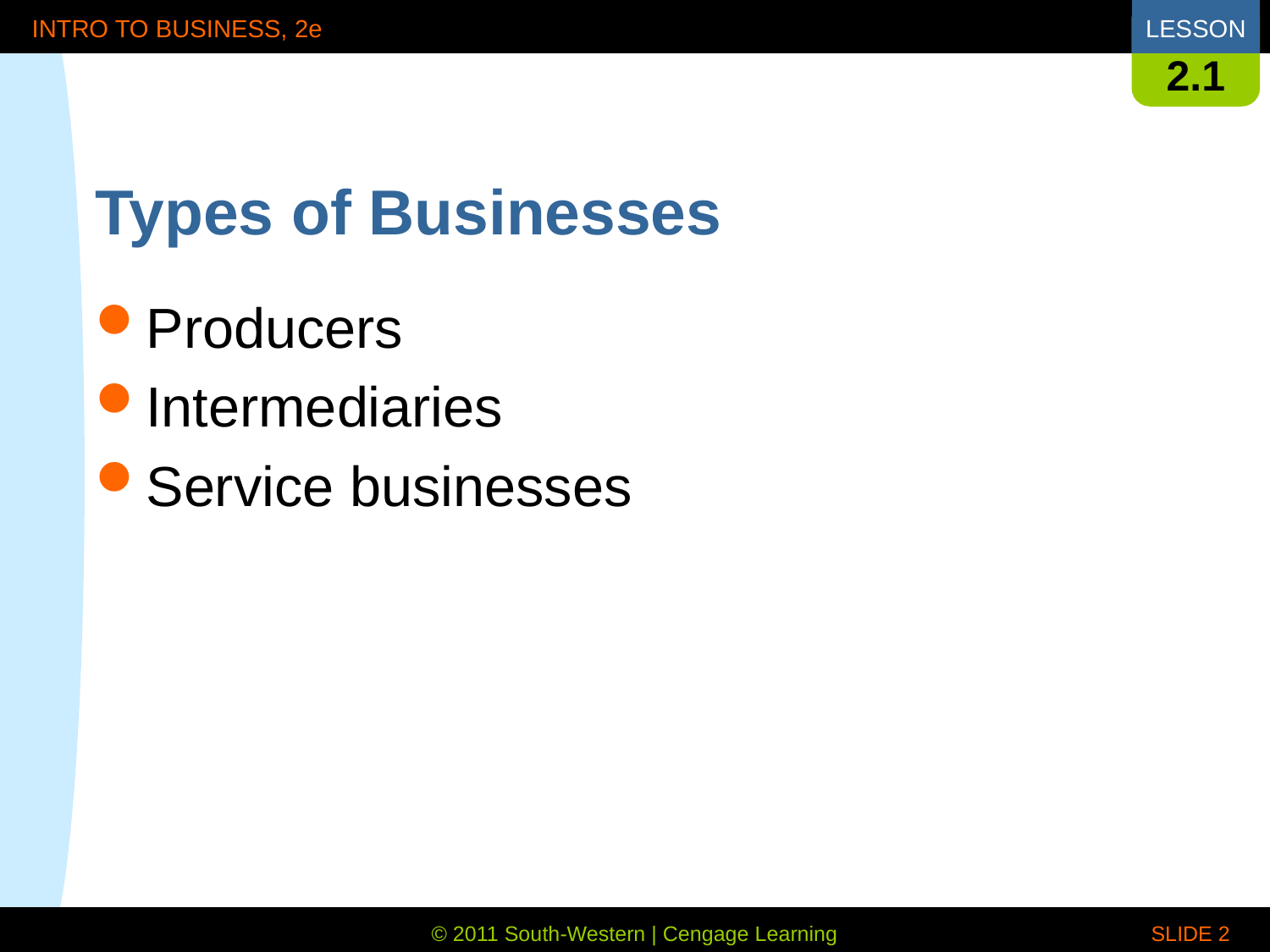

2.1
# Types of Businesses
Producers
Intermediaries
Service businesses
 SLIDE 2